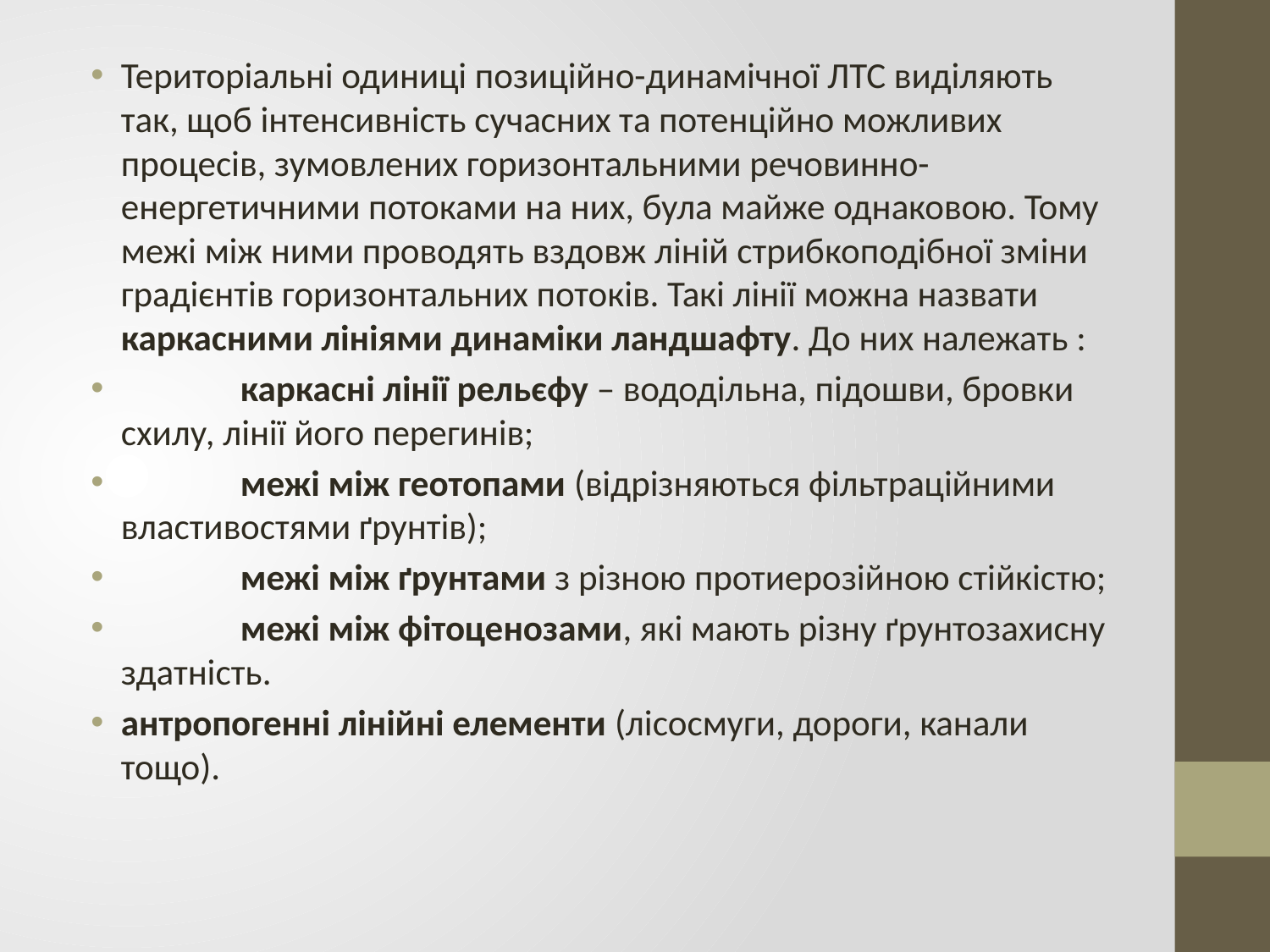

Територіальні одиниці позиційно-динамічної ЛТС виділяють так, щоб інтенсивність сучасних та потенційно можливих процесів, зумовлених горизонтальними речовинно-енергетичними потоками на них, була майже однаковою. Тому межі між ними проводять вздовж ліній стрибкоподібної зміни градієнтів горизонтальних потоків. Такі лінії можна назвати каркасними лініями динаміки ландшафту. До них належать :
 	каркасні лінії рельєфу – вододільна, підошви, бровки схилу, лінії його перегинів;
 	межі між геотопами (відрізняються фільтраційними властивостями ґрунтів);
 	межі між ґрунтами з різною протиерозійною стійкістю;
 	межі між фітоценозами, які мають різну ґрунтозахисну здатність.
антропогенні лінійні елементи (лісосмуги, дороги, канали тощо).